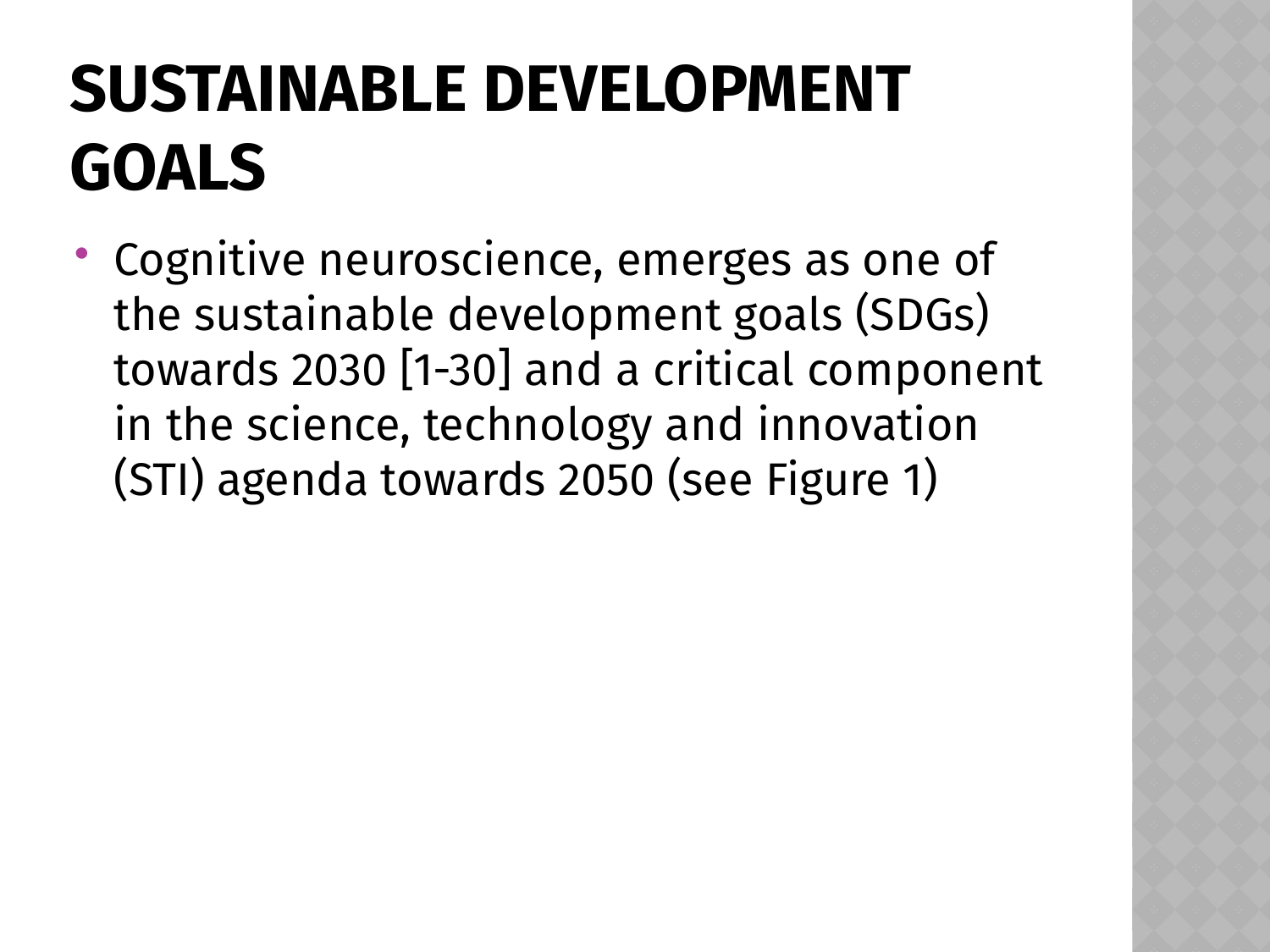

# Sustainable Development Goals
Cognitive neuroscience, emerges as one of the sustainable development goals (SDGs) towards 2030 [1-30] and a critical component in the science, technology and innovation (STI) agenda towards 2050 (see Figure 1)